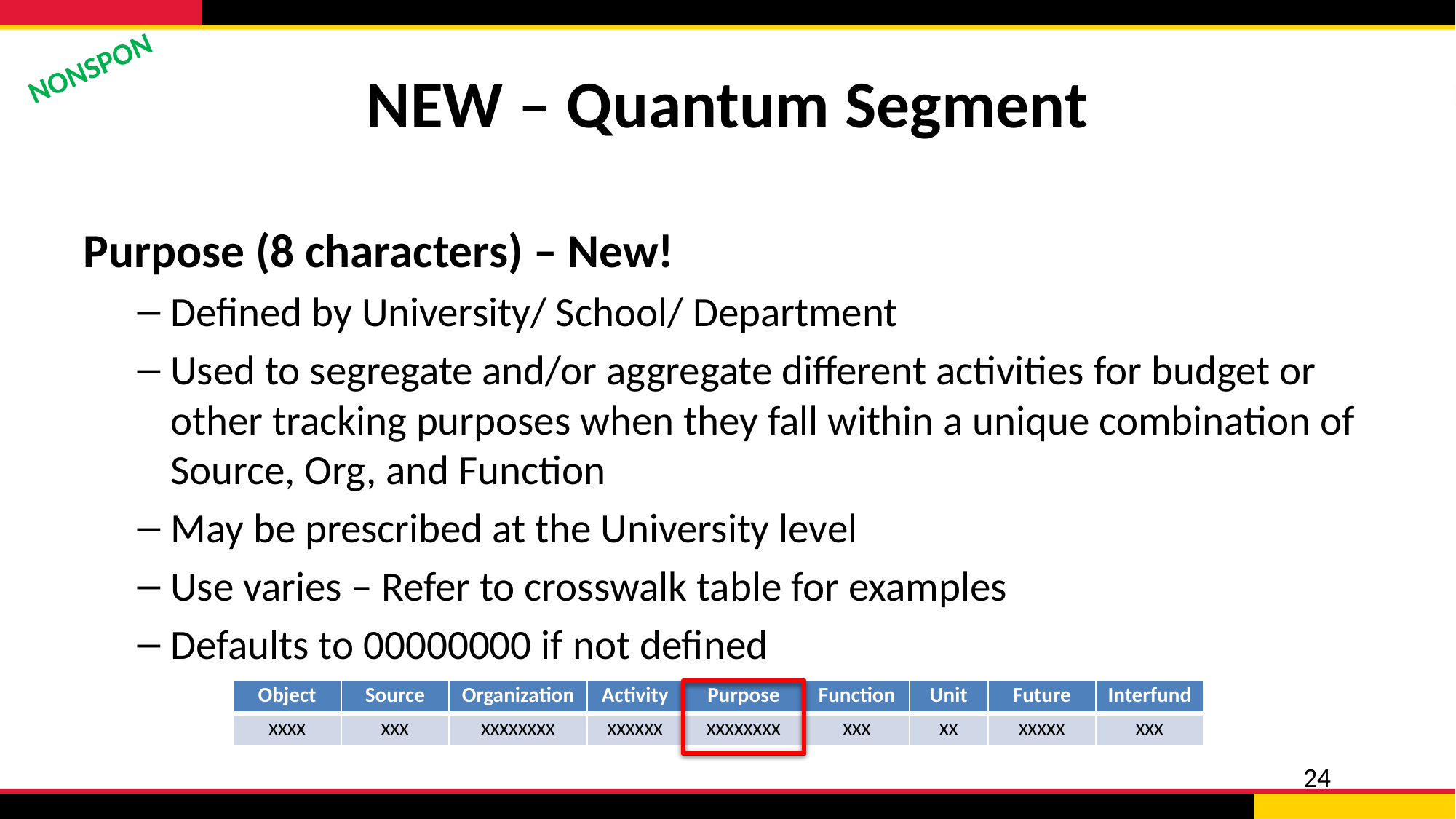

# NEW – Quantum Segment
NONSPON
Purpose (8 characters) – New!
Defined by University/ School/ Department
Used to segregate and/or aggregate different activities for budget or other tracking purposes when they fall within a unique combination of Source, Org, and Function
May be prescribed at the University level
Use varies – Refer to crosswalk table for examples
Defaults to 00000000 if not defined

| Object | Source | Organization | Activity | Purpose | Function | Unit | Future | Interfund |
| --- | --- | --- | --- | --- | --- | --- | --- | --- |
| xxxx | xxx | xxxxxxxx | xxxxxx | xxxxxxxx | xxx | xx | xxxxx | xxx |